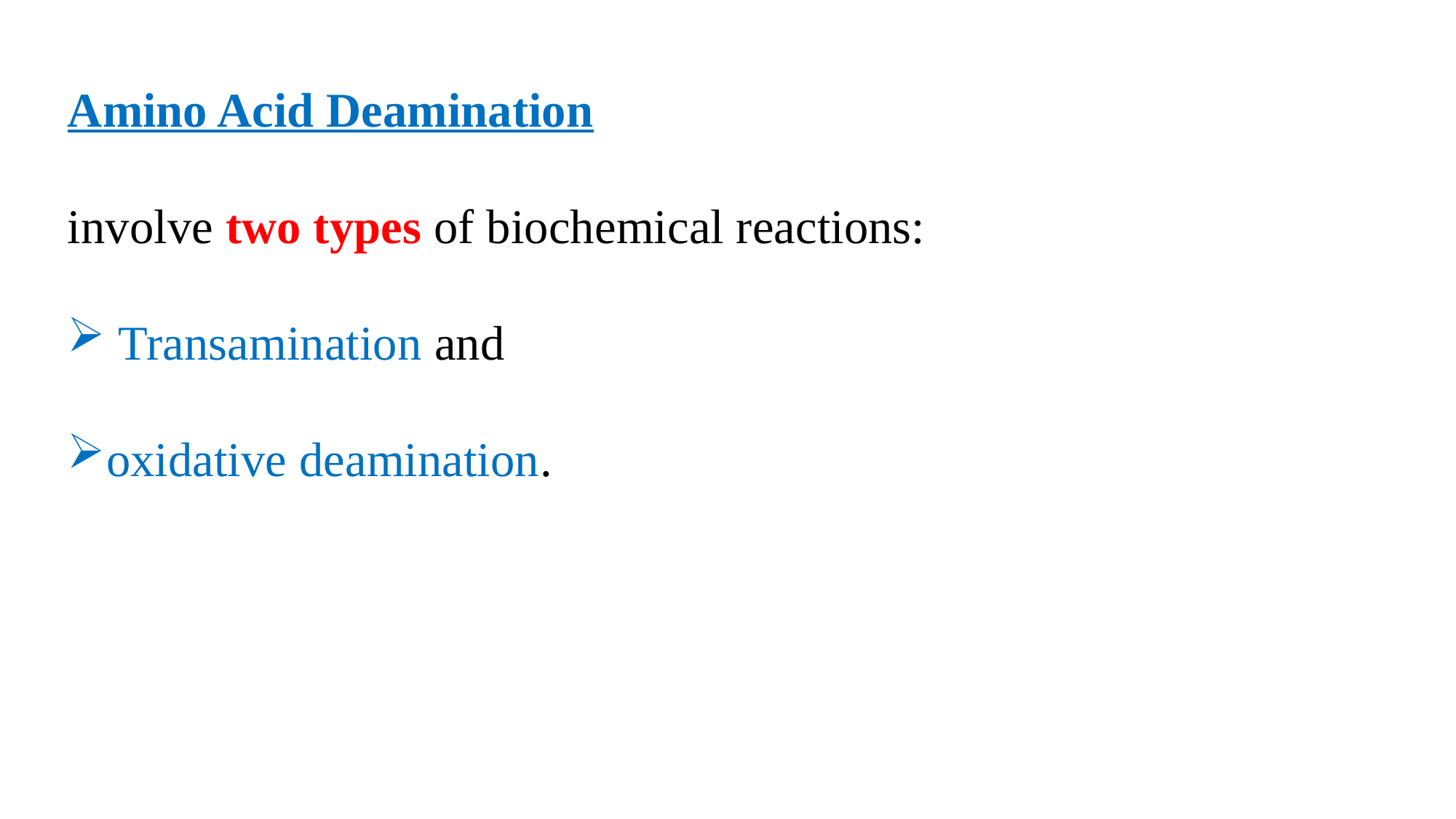

Amino Acid Deamination

involve two types of biochemical reactions:

 Transamination and

oxidative deamination.